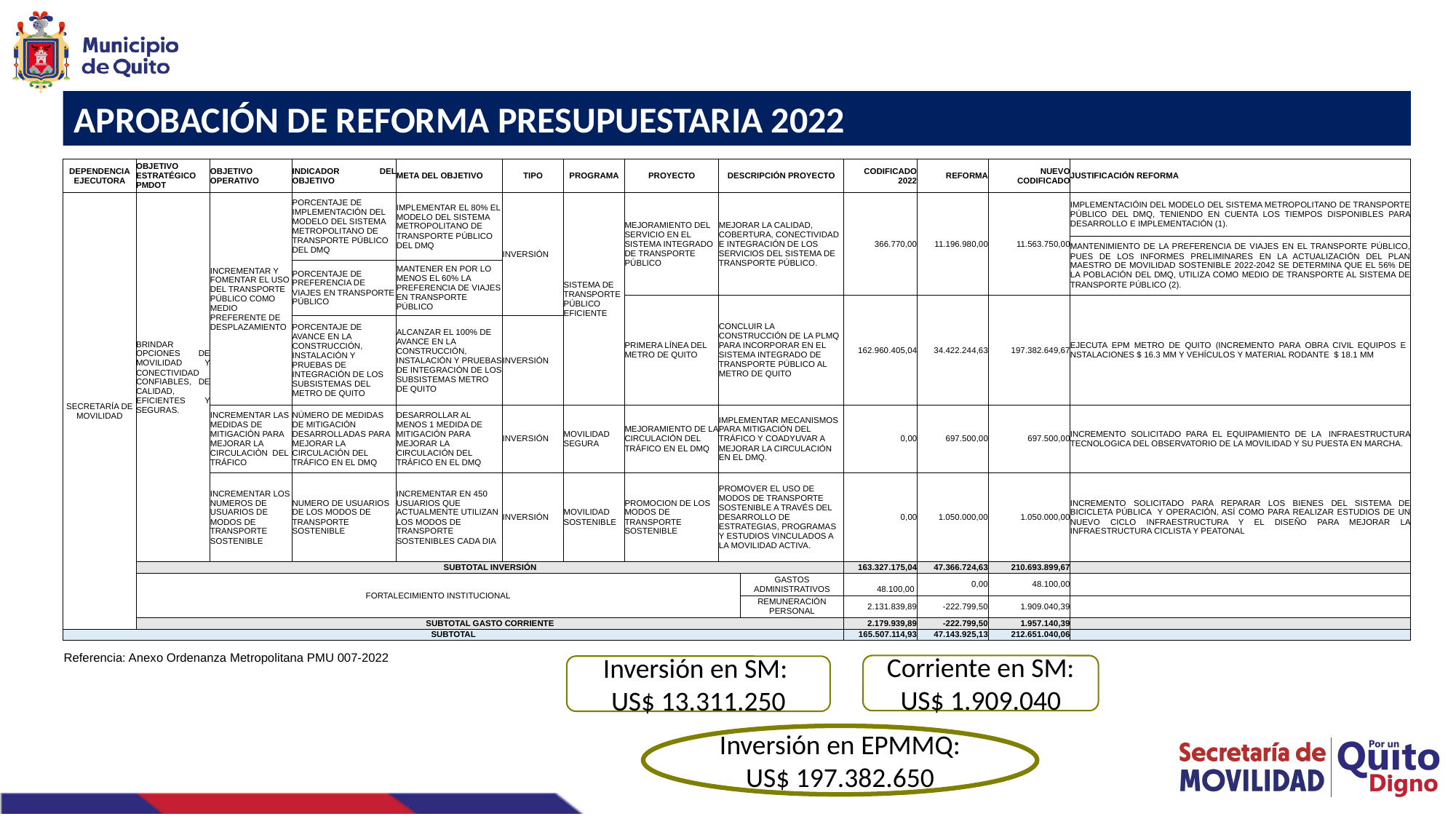

APROBACIÓN DE REFORMA PRESUPUESTARIA 2022
| DEPENDENCIA EJECUTORA | OBJETIVO ESTRATÉGICO PMDOT | OBJETIVO OPERATIVO | INDICADOR DEL OBJETIVO | META DEL OBJETIVO | TIPO | PROGRAMA | PROYECTO | DESCRIPCIÓN PROYECTO | DESCRIPCIÓN PROYECTO | CODIFICADO 2022 | REFORMA | NUEVO CODIFICADO | JUSTIFICACIÓN REFORMA |
| --- | --- | --- | --- | --- | --- | --- | --- | --- | --- | --- | --- | --- | --- |
| SECRETARÍA DE MOVILIDAD | BRINDAR OPCIONES DE MOVILIDAD Y CONECTIVIDAD CONFIABLES, DE CALIDAD, EFICIENTES Y SEGURAS. | INCREMENTAR Y FOMENTAR EL USO DEL TRANSPORTE PÚBLICO COMO MEDIO PREFERENTE DE DESPLAZAMIENTO | PORCENTAJE DE IMPLEMENTACIÓN DEL MODELO DEL SISTEMA METROPOLITANO DE TRANSPORTE PÚBLICO DEL DMQ | IMPLEMENTAR EL 80% EL MODELO DEL SISTEMA METROPOLITANO DE TRANSPORTE PÚBLICO DEL DMQ | INVERSIÓN | SISTEMA DE TRANSPORTE PÚBLICO EFICIENTE | MEJORAMIENTO DEL SERVICIO EN EL SISTEMA INTEGRADO DE TRANSPORTE PÚBLICO | MEJORAR LA CALIDAD, COBERTURA, CONECTIVIDAD E INTEGRACIÓN DE LOS SERVICIOS DEL SISTEMA DE TRANSPORTE PÚBLICO. | MEJORAR LA CALIDAD, COBERTURA, CONECTIVIDAD E INTEGRACIÓN DE LOS SERVICIOS DEL SISTEMA DE TRANSPORTE PÚBLICO. | 366.770,00 | 11.196.980,00 | 11.563.750,00 | IMPLEMENTACIÓIN DEL MODELO DEL SISTEMA METROPOLITANO DE TRANSPORTE PÚBLICO DEL DMQ, TENIENDO EN CUENTA LOS TIEMPOS DISPONIBLES PARA DESARROLLO E IMPLEMENTACIÓN (1). |
|  |  |  |  |  |  |  |  |  |  |  |  |  | MANTENIMIENTO DE LA PREFERENCIA DE VIAJES EN EL TRANSPORTE PÚBLICO, PUES DE LOS INFORMES PRELIMINARES EN LA ACTUALIZACIÓN DEL PLAN MAESTRO DE MOVILIDAD SOSTENIBLE 2022-2042 SE DETERMINA QUE EL 56% DE LA POBLACIÓN DEL DMQ, UTILIZA COMO MEDIO DE TRANSPORTE AL SISTEMA DE TRANSPORTE PÚBLICO (2). |
|  |  |  | PORCENTAJE DE PREFERENCIA DE VIAJES EN TRANSPORTE PÚBLICO | MANTENER EN POR LO MENOS EL 60% LA PREFERENCIA DE VIAJES EN TRANSPORTE PÚBLICO |  |  |  |  |  |  |  |  | MANTENIMIENTO DE LA PREFERENCIA DE VIAJES EN EL TRANSPORTE PÚBLICO, PUES DE LOS INFORMES PRELIMINARES EN LA ACTUALIZACIÓN DEL PLAN MAESTRO DE MOVILIDAD SOSTENIBLE 2022-2042 SE DETERMINA QUE EL 56% DE LA POBLACIÓN DEL DMQ, UTILIZA COMO MEDIO DE TRANSPORTE AL SISTEMA DE TRANSPORTE PÚBLICO (2). |
|  |  |  |  |  |  |  | PRIMERA LÍNEA DEL METRO DE QUITO | CONCLUIR LA CONSTRUCCIÓN DE LA PLMQ PARA INCORPORAR EN EL SISTEMA INTEGRADO DE TRANSPORTE PÚBLICO AL METRO DE QUITO | CONCLUIR LA CONSTRUCCIÓN DE LA PLMQ PARA INCORPORAR EN EL SISTEMA INTEGRADO DE TRANSPORTE PÚBLICO AL METRO DE QUITO | 162.960.405,04 | 34.422.244,63 | 197.382.649,67 | EJECUTA EPM METRO DE QUITO (INCREMENTO PARA OBRA CIVIL EQUIPOS E NSTALACIONES $ 16.3 MM Y VEHÍCULOS Y MATERIAL RODANTE $ 18.1 MM |
|  |  |  | PORCENTAJE DE AVANCE EN LA CONSTRUCCIÓN, INSTALACIÓN Y PRUEBAS DE INTEGRACIÓN DE LOS SUBSISTEMAS DEL METRO DE QUITO | ALCANZAR EL 100% DE AVANCE EN LA CONSTRUCCIÓN, INSTALACIÓN Y PRUEBAS DE INTEGRACIÓN DE LOS SUBSISTEMAS METRO DE QUITO | INVERSIÓN |  |  |  | PRIMERA LÍNEA DEL METRO DE QUITO | 162.960.405,04 | 34.422.244,63 | 197.382.649,67 | EJECUTA EPM METRO DE QUITO |
|  |  | INCREMENTAR LAS MEDIDAS DE MITIGACIÓN PARA MEJORAR LA CIRCULACIÒN  DEL TRÁFICO | NÚMERO DE MEDIDAS DE MITIGACIÓN DESARROLLADAS PARA MEJORAR LA CIRCULACIÓN DEL TRÁFICO EN EL DMQ | DESARROLLAR AL MENOS 1 MEDIDA DE MITIGACIÓN PARA MEJORAR LA CIRCULACIÓN DEL TRÁFICO EN EL DMQ | INVERSIÓN | MOVILIDAD SEGURA | MEJORAMIENTO DE LA CIRCULACIÓN DEL TRÁFICO EN EL DMQ | IMPLEMENTAR MECANISMOS PARA MITIGACIÓN DEL TRÁFICO Y COADYUVAR A MEJORAR LA CIRCULACIÓN EN EL DMQ. | IMPLEMENTAR MECANISMOS PARA MITIGACIÓN DEL TRÁFICO Y COADYUVAR A MEJORAR LA CIRCULACIÓN EN EL DMQ. | 0,00 | 697.500,00 | 697.500,00 | INCREMENTO SOLICITADO PARA EL EQUIPAMIENTO DE LA  INFRAESTRUCTURA TECNOLOGICA DEL OBSERVATORIO DE LA MOVILIDAD Y SU PUESTA EN MARCHA. |
|  |  | INCREMENTAR LOS NUMEROS DE USUARIOS DE MODOS DE TRANSPORTE SOSTENIBLE | NUMERO DE USUARIOS DE LOS MODOS DE TRANSPORTE SOSTENIBLE | INCREMENTAR EN 450 USUARIOS QUE ACTUALMENTE UTILIZAN LOS MODOS DE TRANSPORTE SOSTENIBLES CADA DIA | INVERSIÓN | MOVILIDAD SOSTENIBLE | PROMOCION DE LOS MODOS DE TRANSPORTE SOSTENIBLE | PROMOVER EL USO DE MODOS DE TRANSPORTE SOSTENIBLE A TRAVÉS DEL DESARROLLO DE ESTRATEGIAS, PROGRAMAS Y ESTUDIOS VINCULADOS A LA MOVILIDAD ACTIVA. | PROMOVER EL USO DE MODOS DE TRANSPORTE SOSTENIBLE A TRAVÉS DEL DESARROLLO DE ESTRATEGIAS, PROGRAMAS Y ESTUDIOS VINCULADOS A LA MOVILIDAD ACTIVA. | 0,00 | 1.050.000,00 | 1.050.000,00 | INCREMENTO SOLICITADO PARA REPARAR LOS BIENES DEL SISTEMA DE BICICLETA PÚBLICA  Y OPERACIÓN, ASÍ COMO PARA REALIZAR ESTUDIOS DE UN NUEVO CICLO INFRAESTRUCTURA Y EL DISEÑO PARA MEJORAR LA INFRAESTRUCTURA CICLISTA Y PEATONAL |
|  | SUBTOTAL INVERSIÓN |  |  |  |  |  |  |  |  | 163.327.175,04 | 47.366.724,63 | 210.693.899,67 |  |
|  | FORTALECIMIENTO INSTITUCIONAL |  |  |  |  |  |  |  | GASTOS ADMINISTRATIVOS | 48.100,00 | 0,00 | 48.100,00 |  |
|  |  |  |  |  |  |  |  |  | REMUNERACIÓN PERSONAL | 2.131.839,89 | -222.799,50 | 1.909.040,39 |  |
|  | SUBTOTAL GASTO CORRIENTE |  |  |  |  |  |  |  |  | 2.179.939,89 | -222.799,50 | 1.957.140,39 |  |
| SUBTOTAL |  |  |  |  |  |  |  |  |  | 165.507.114,93 | 47.143.925,13 | 212.651.040,06 |  |
Referencia: Anexo Ordenanza Metropolitana PMU 007-2022
Corriente en SM: US$ 1.909.040
Inversión en SM:
US$ 13.311.250
Inversión en EPMMQ:
US$ 197.382.650